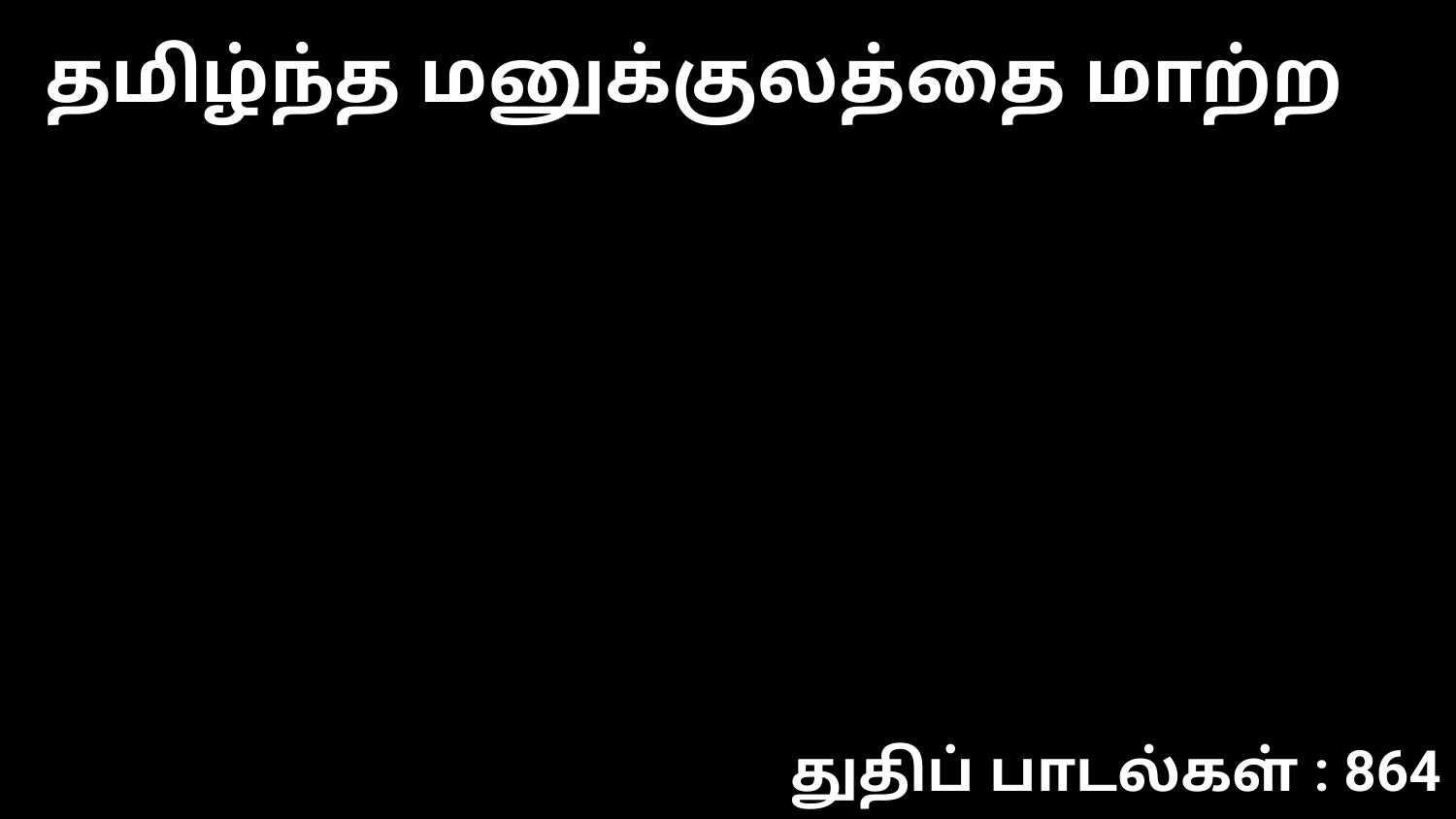

தமிழ்ந்த மனுக்குலத்தை மாற்ற
துதிப் பாடல்கள் : 864